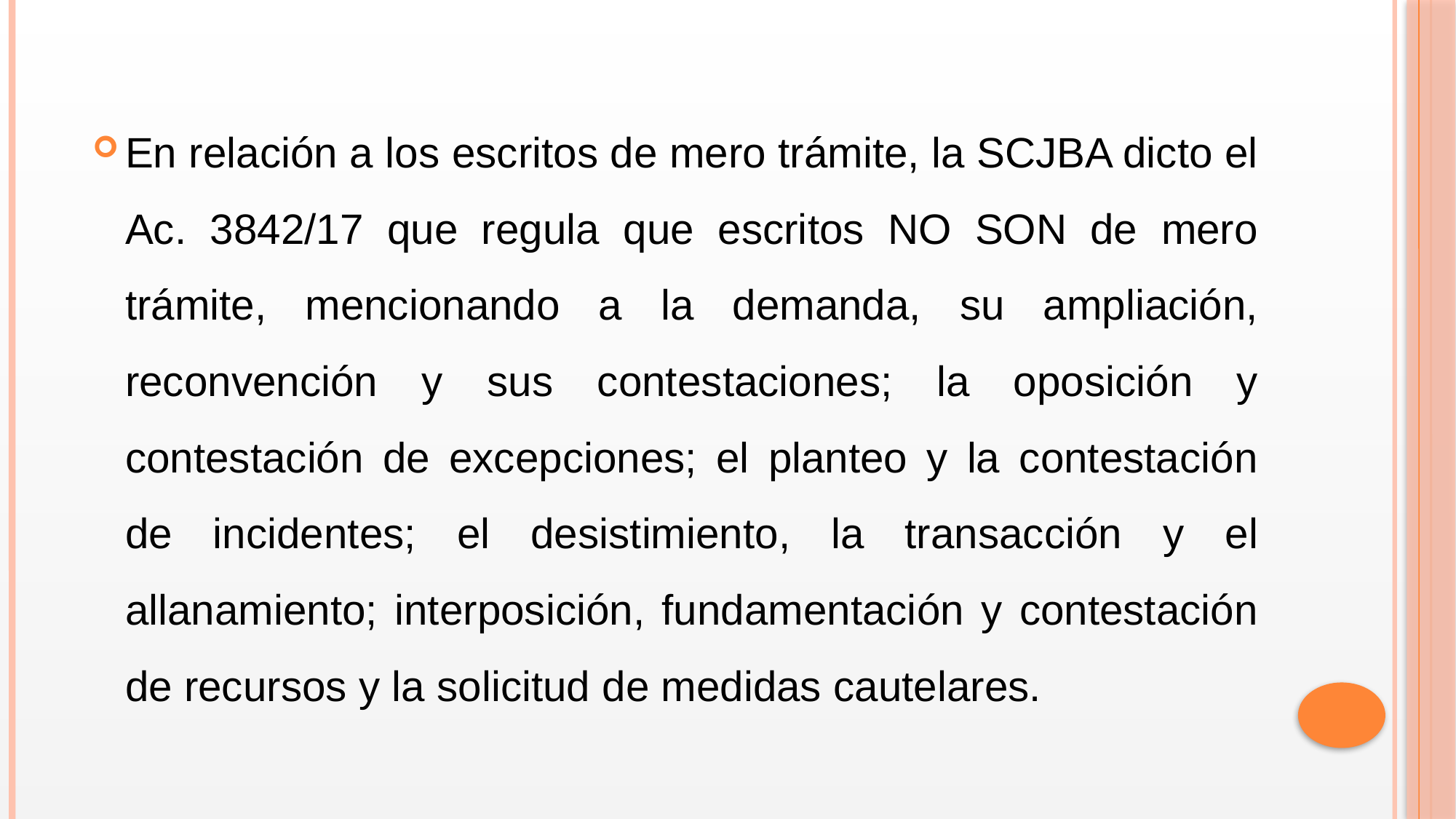

En relación a los escritos de mero trámite, la SCJBA dicto el Ac. 3842/17 que regula que escritos NO SON de mero trámite, mencionando a la demanda, su ampliación, reconvención y sus contestaciones; la oposición y contestación de excepciones; el planteo y la contestación de incidentes; el desistimiento, la transacción y el allanamiento; interposición, fundamentación y contestación de recursos y la solicitud de medidas cautelares.